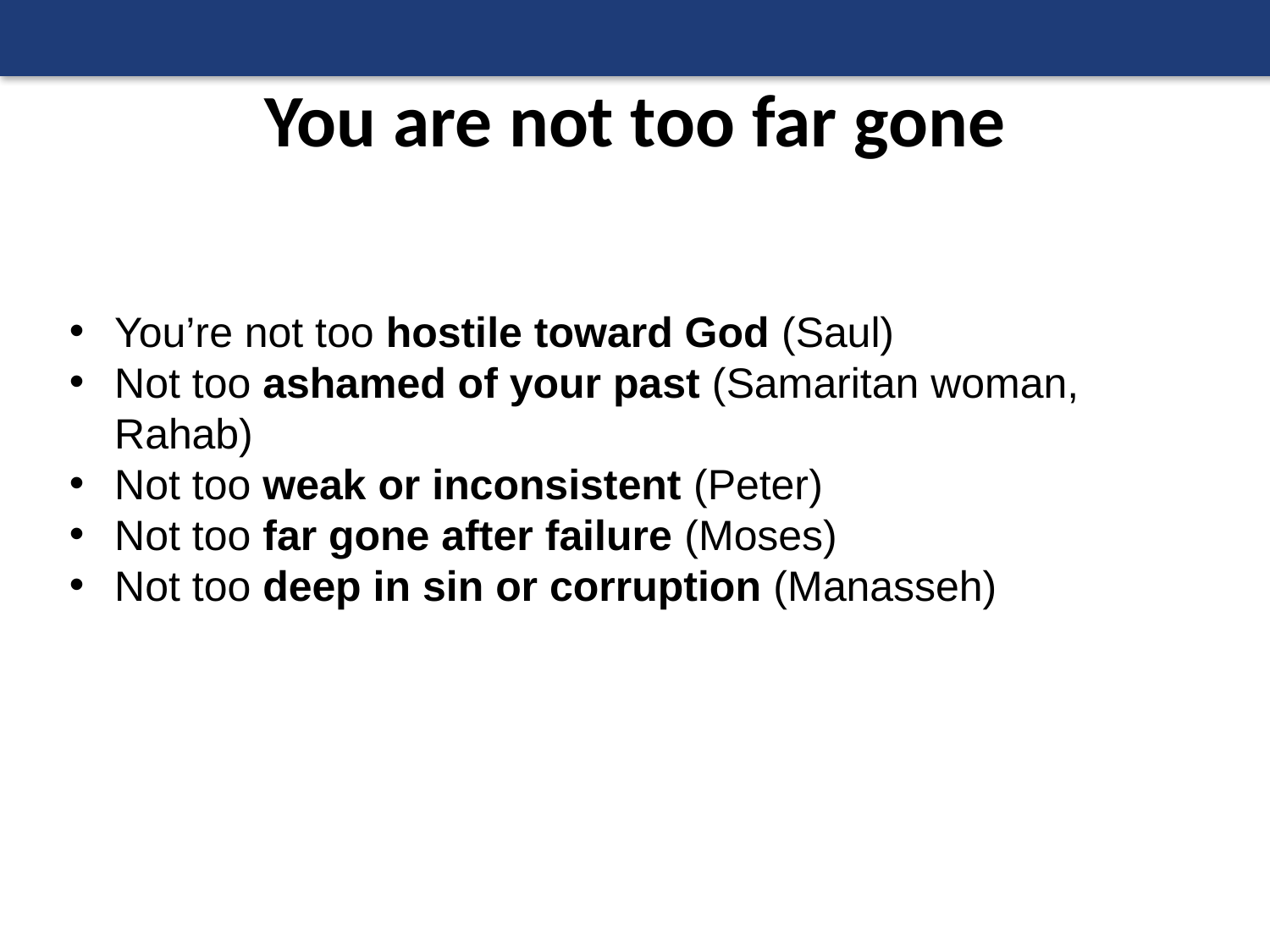

# You are not too far gone

You’re not too hostile toward God (Saul)
Not too ashamed of your past (Samaritan woman, Rahab)
Not too weak or inconsistent (Peter)
Not too far gone after failure (Moses)
Not too deep in sin or corruption (Manasseh)